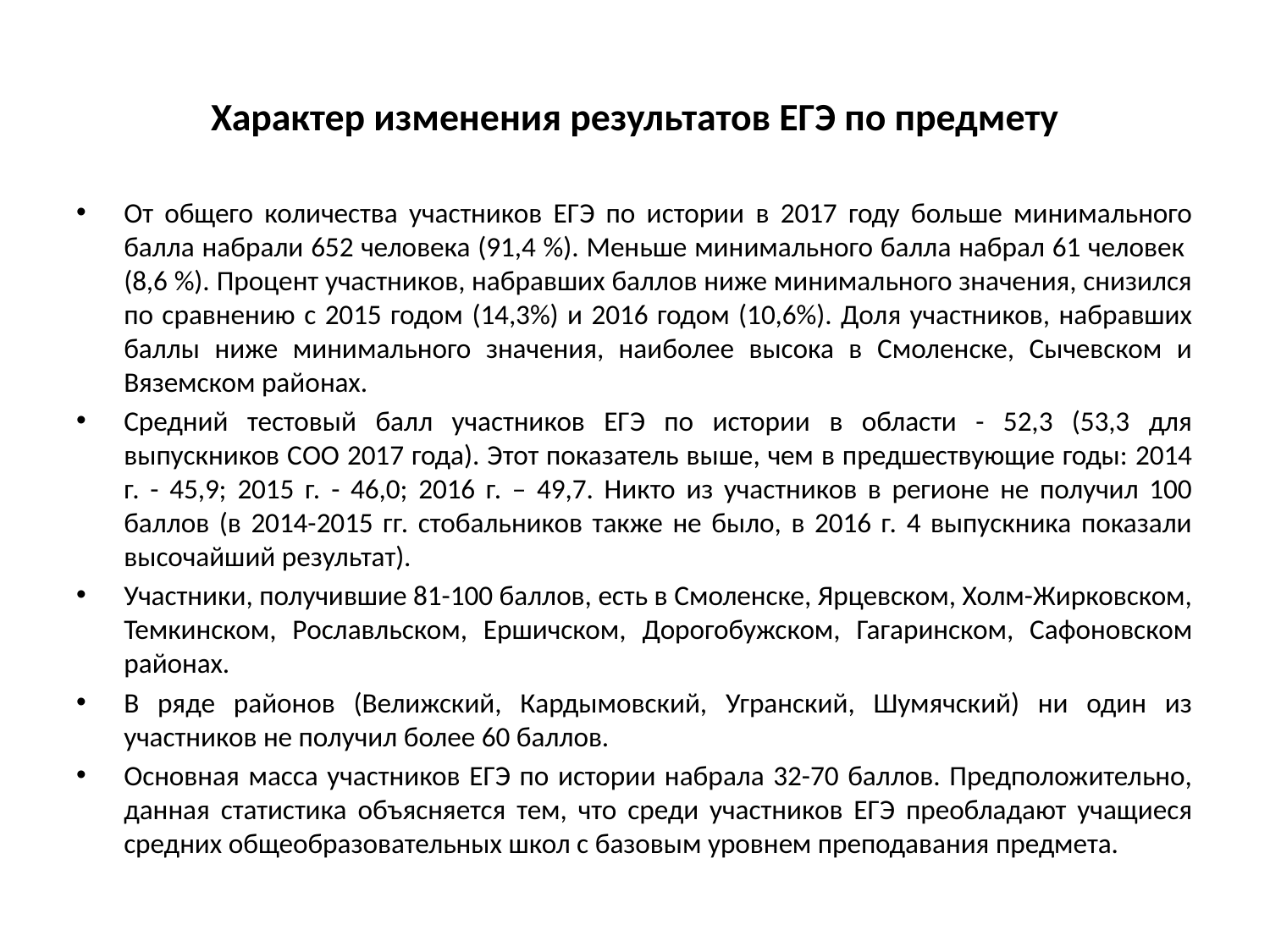

# Характер изменения результатов ЕГЭ по предмету
От общего количества участников ЕГЭ по истории в 2017 году больше минимального балла набрали 652 человека (91,4 %). Меньше минимального балла набрал 61 человек  (8,6 %). Процент участников, набравших баллов ниже минимального значения, снизился по сравнению с 2015 годом (14,3%) и 2016 годом (10,6%). Доля участников, набравших баллы ниже минимального значения, наиболее высока в Смоленске, Сычевском и Вяземском районах.
Средний тестовый балл участников ЕГЭ по истории в области - 52,3 (53,3 для выпускников СОО 2017 года). Этот показатель выше, чем в предшествующие годы: 2014 г. - 45,9; 2015 г. - 46,0; 2016 г. – 49,7. Никто из участников в регионе не получил 100 баллов (в 2014-2015 гг. стобальников также не было, в 2016 г. 4 выпускника показали высочайший результат).
Участники, получившие 81-100 баллов, есть в Смоленске, Ярцевском, Холм-Жирковском, Темкинском, Рославльском, Ершичском, Дорогобужском, Гагаринском, Сафоновском районах.
В ряде районов (Велижский, Кардымовский, Угранский, Шумячский) ни один из участников не получил более 60 баллов.
Основная масса участников ЕГЭ по истории набрала 32-70 баллов. Предположительно, данная статистика объясняется тем, что среди участников ЕГЭ преобладают учащиеся средних общеобразовательных школ с базовым уровнем преподавания предмета.